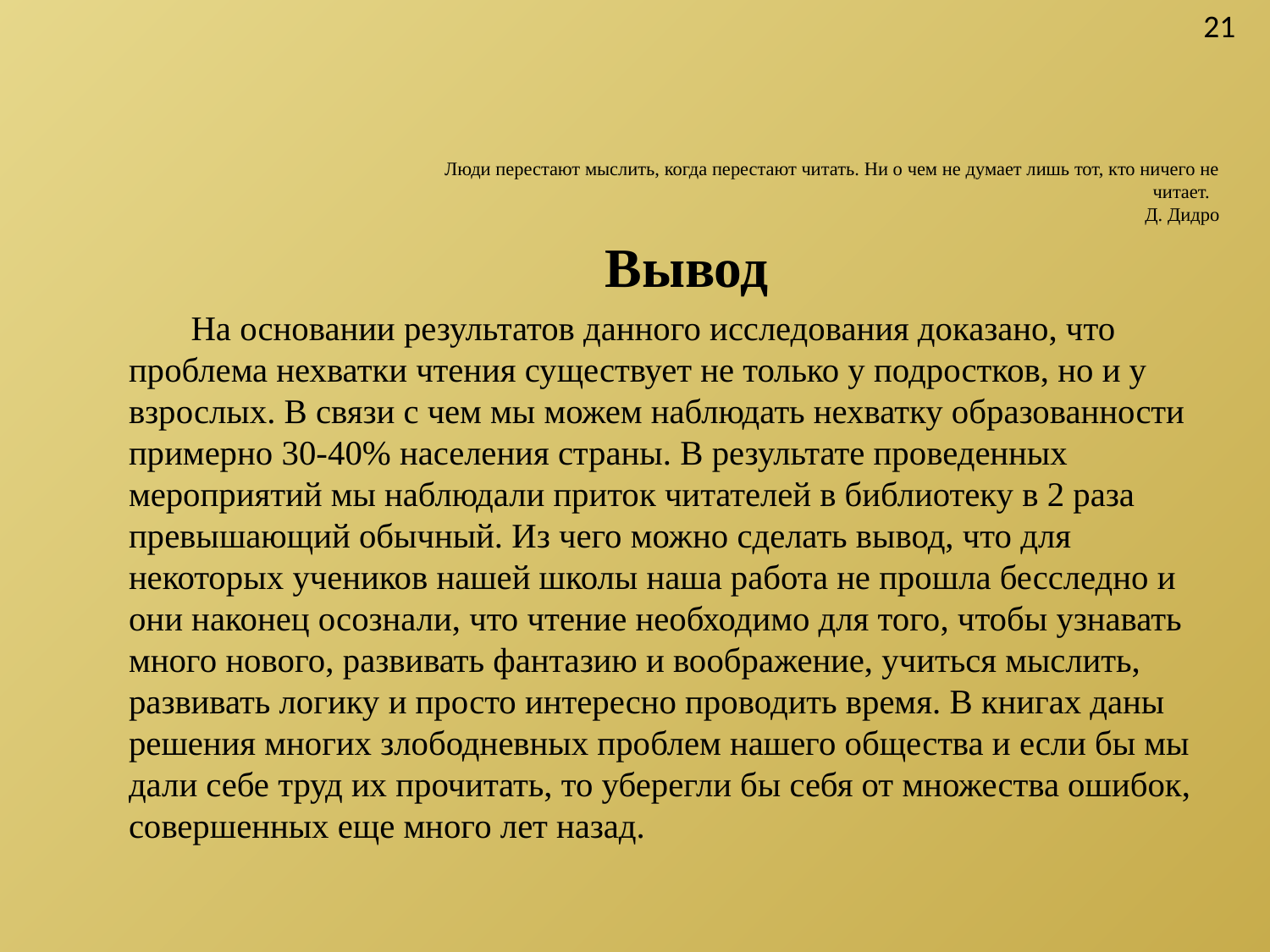

21
# Люди перестают мыслить, когда перестают читать. Ни о чем не думает лишь тот, кто ничего не читает. Д. Дидро
Вывод
На основании результатов данного исследования доказано, что проблема нехватки чтения существует не только у подростков, но и у взрослых. В связи с чем мы можем наблюдать нехватку образованности примерно 30-40% населения страны. В результате проведенных мероприятий мы наблюдали приток читателей в библиотеку в 2 раза превышающий обычный. Из чего можно сделать вывод, что для некоторых учеников нашей школы наша работа не прошла бесследно и они наконец осознали, что чтение необходимо для того, чтобы узнавать много нового, развивать фантазию и воображение, учиться мыслить, развивать логику и просто интересно проводить время. В книгах даны решения многих злободневных проблем нашего общества и если бы мы дали себе труд их прочитать, то уберегли бы себя от множества ошибок, совершенных еще много лет назад.